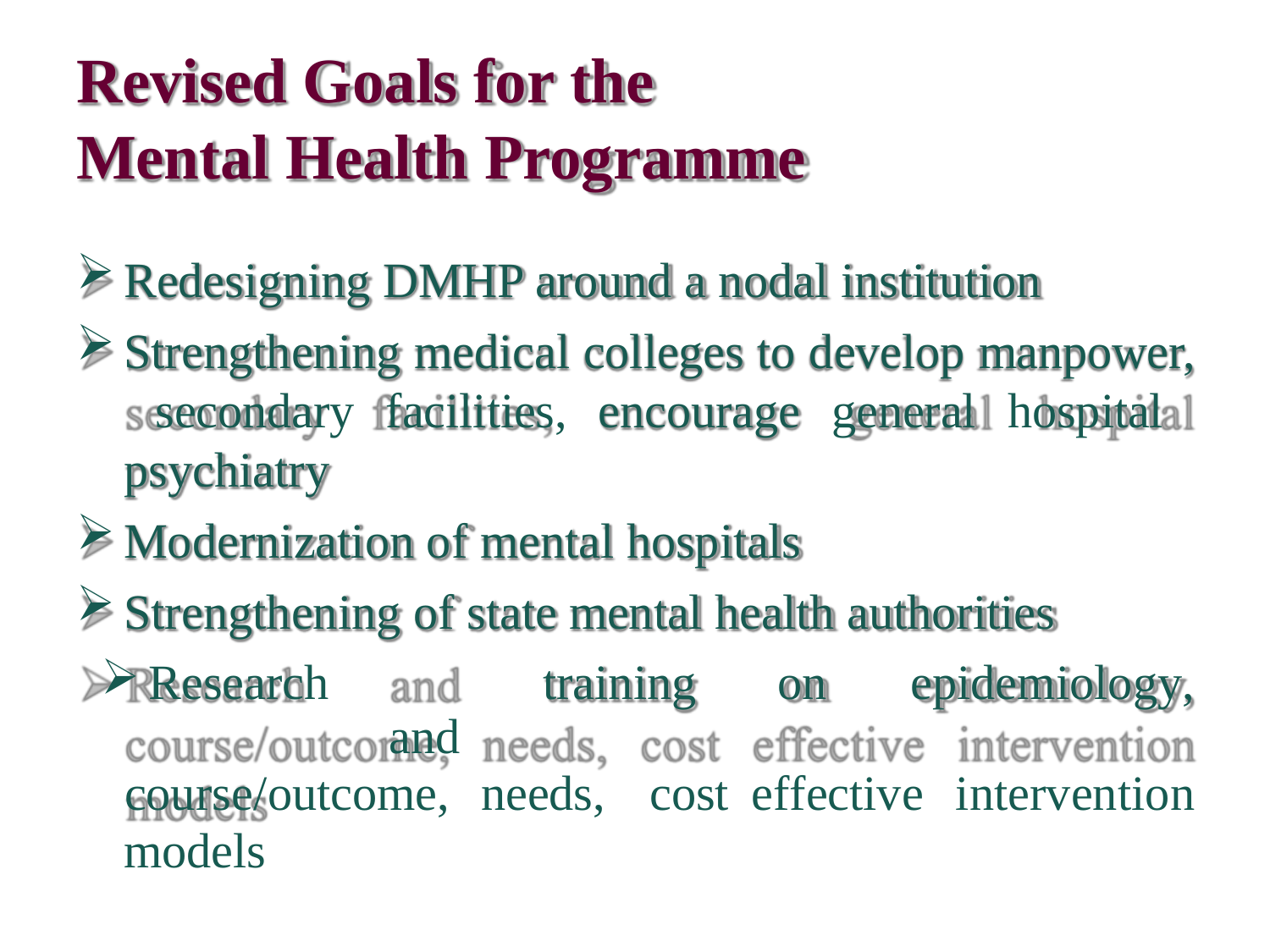

# Revised Goals for the  Mental Health Programme

Redesigning DMHP around a nodal institution
Strengthening medical colleges to develop manpower,  secondary facilities, encourage general hospital  psychiatry
Modernization of mental hospitals
Strengthening of state mental health authorities

| Research and | training | on epidemiology, |
| --- | --- | --- |
| course/outcome, | needs, cost | effective intervention |
| models |  |  |